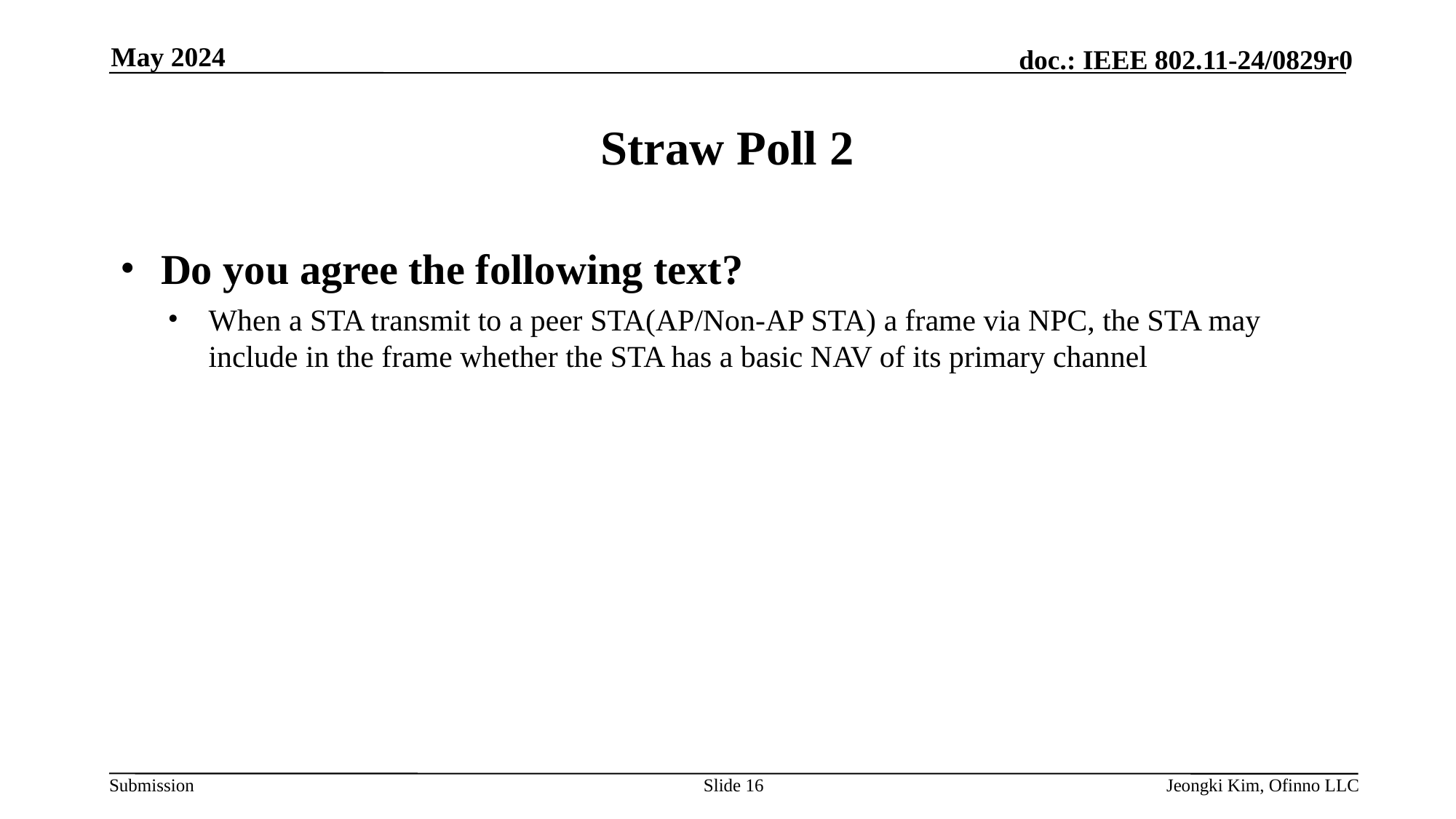

May 2024
# Straw Poll 2
Do you agree the following text?
When a STA transmit to a peer STA(AP/Non-AP STA) a frame via NPC, the STA may include in the frame whether the STA has a basic NAV of its primary channel

Slide 16
Jeongki Kim, Ofinno LLC